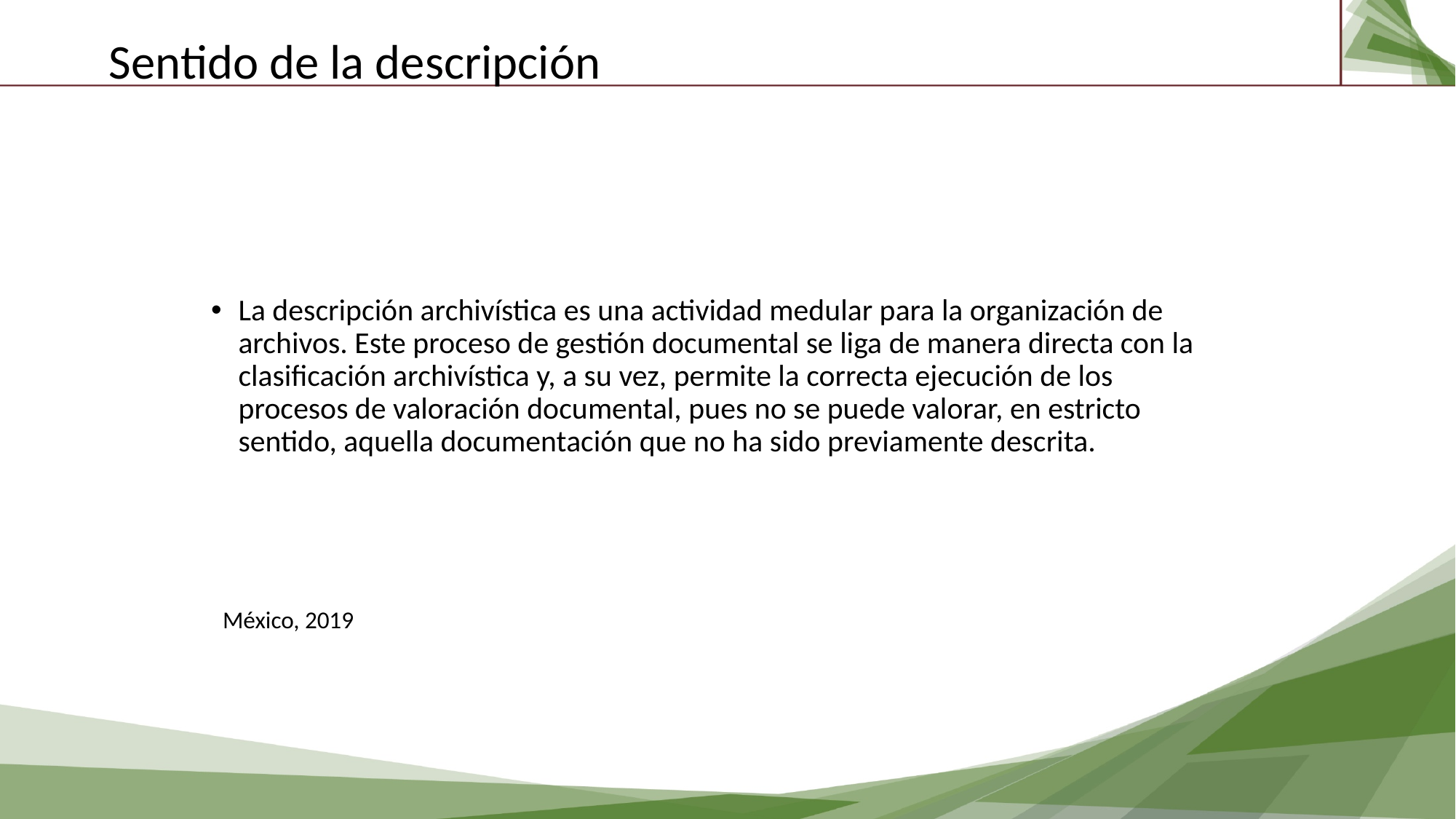

Sentido de la descripción

La descripción archivística es una actividad medular para la organización de archivos. Este proceso de gestión documental se liga de manera directa con la clasificación archivística y, a su vez, permite la correcta ejecución de los procesos de valoración documental, pues no se puede valorar, en estricto sentido, aquella documentación que no ha sido previamente descrita.

México, 2019